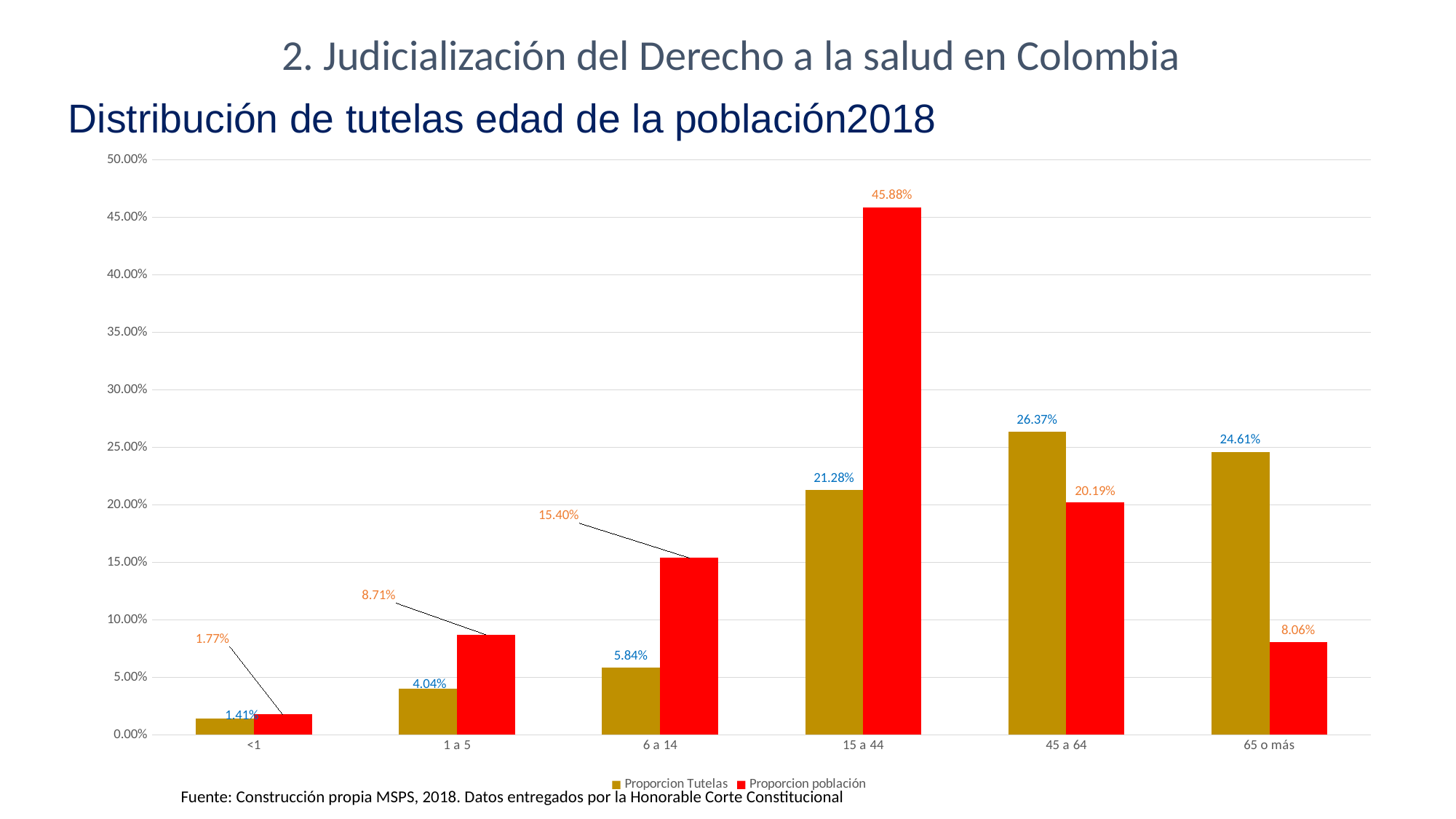

2. Judicialización del Derecho a la salud en Colombia
Distribución de tutelas edad de la población2018

### Chart

| Category | Proporcion Tutelas | Proporcion población |
|---|---|---|
| <1 | 0.014077897700610043 | 0.01766787253101482 |
| 1 a 5 | 0.04035664007508212 | 0.08708345908355379 |
| 6 a 14 | 0.058423275457531676 | 0.15395826243161329 |
| 15 a 44 | 0.21281088690755515 | 0.45881993986463926 |
| 45 a 64 | 0.2637259502580948 | 0.20187022015385406 |
| 65 o más | 0.24612857813233224 | 0.08060024593532479 |

Fuente: Construcción propia MSPS, 2018. Datos entregados por la Honorable Corte Constitucional